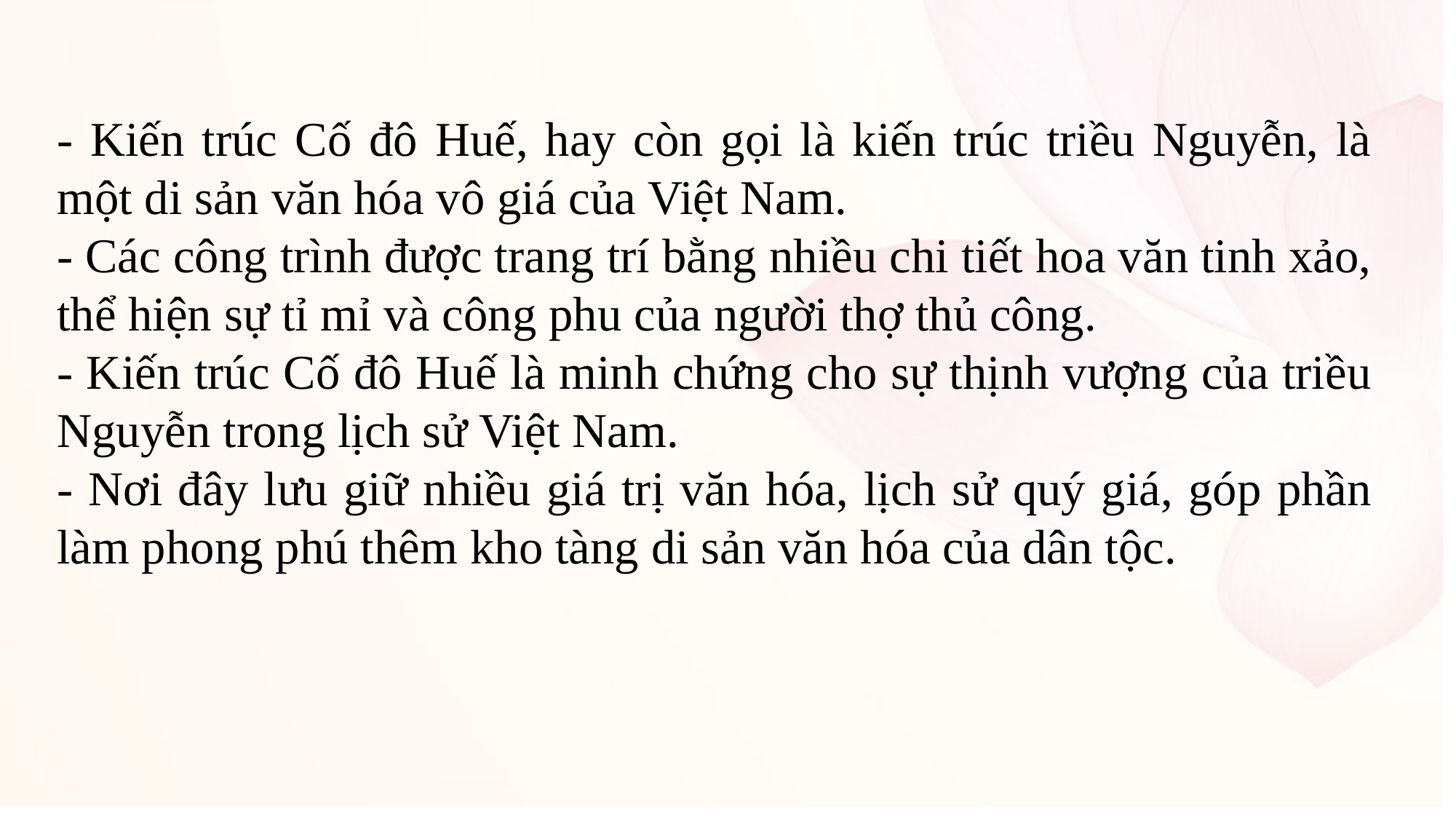

- Kiến trúc Cố đô Huế, hay còn gọi là kiến trúc triều Nguyễn, là một di sản văn hóa vô giá của Việt Nam.
- Các công trình được trang trí bằng nhiều chi tiết hoa văn tinh xảo, thể hiện sự tỉ mỉ và công phu của người thợ thủ công.
- Kiến trúc Cố đô Huế là minh chứng cho sự thịnh vượng của triều Nguyễn trong lịch sử Việt Nam.
- Nơi đây lưu giữ nhiều giá trị văn hóa, lịch sử quý giá, góp phần làm phong phú thêm kho tàng di sản văn hóa của dân tộc.